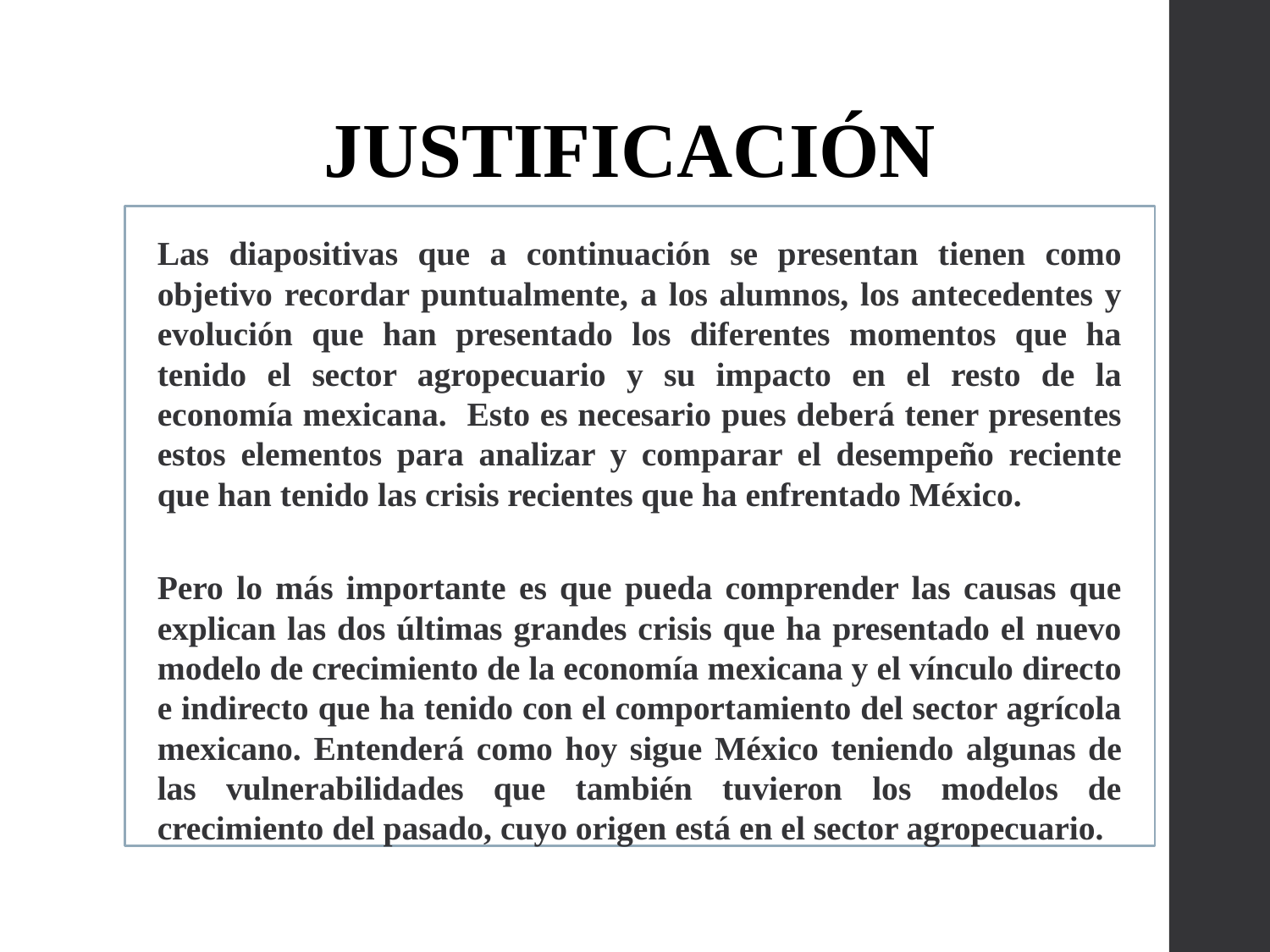

JUSTIFICACIÓN

Las diapositivas que a continuación se presentan tienen como objetivo recordar puntualmente, a los alumnos, los antecedentes y evolución que han presentado los diferentes momentos que ha tenido el sector agropecuario y su impacto en el resto de la economía mexicana.  Esto es necesario pues deberá tener presentes estos elementos para analizar y comparar el desempeño reciente que han tenido las crisis recientes que ha enfrentado México.

Pero lo más importante es que pueda comprender las causas que explican las dos últimas grandes crisis que ha presentado el nuevo modelo de crecimiento de la economía mexicana y el vínculo directo e indirecto que ha tenido con el comportamiento del sector agrícola mexicano. Entenderá como hoy sigue México teniendo algunas de las vulnerabilidades que también tuvieron los modelos de crecimiento del pasado, cuyo origen está en el sector agropecuario.